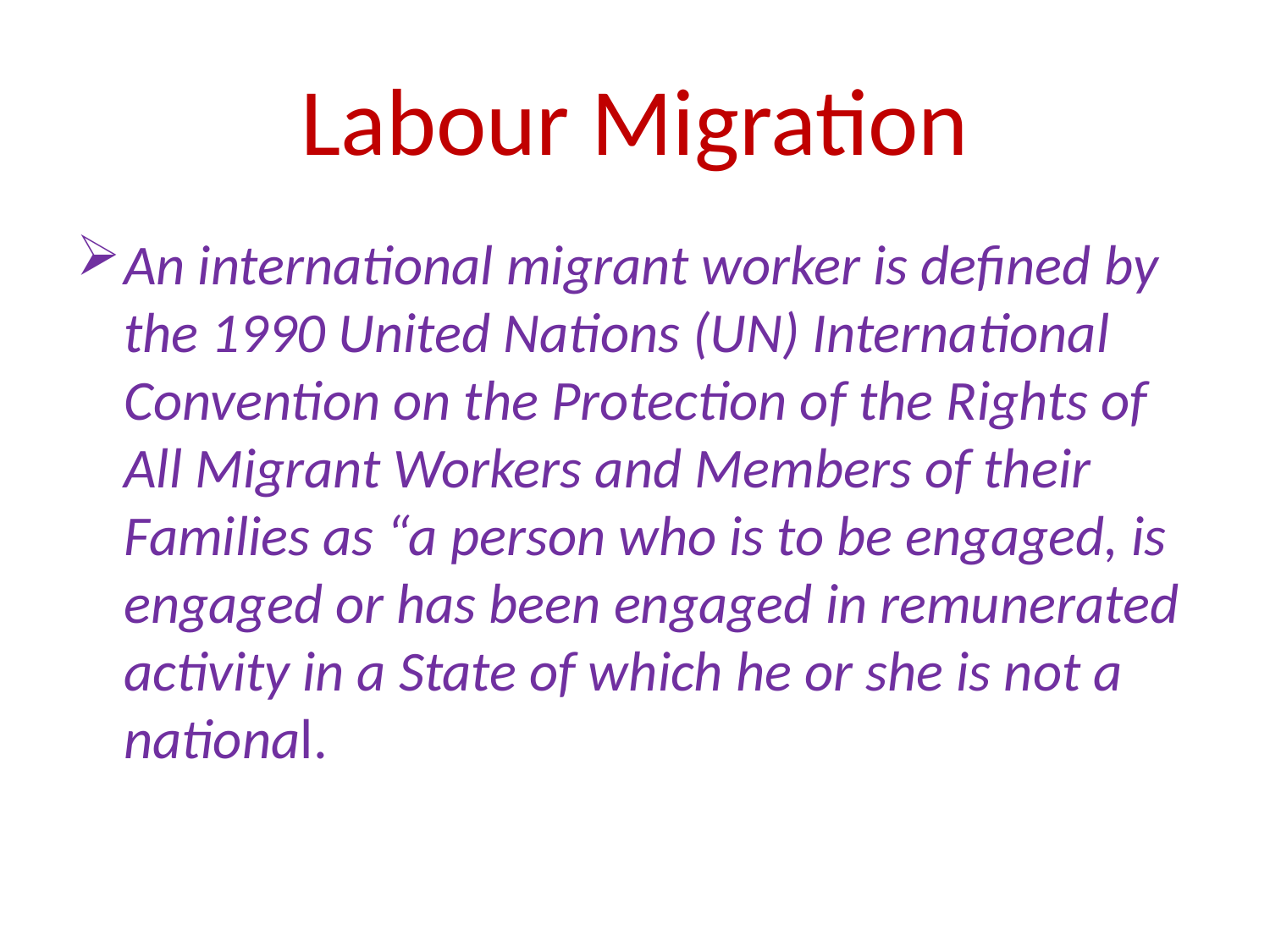

# Labour Migration
An international migrant worker is defined by the 1990 United Nations (UN) International Convention on the Protection of the Rights of All Migrant Workers and Members of their Families as “a person who is to be engaged, is engaged or has been engaged in remunerated activity in a State of which he or she is not a national.